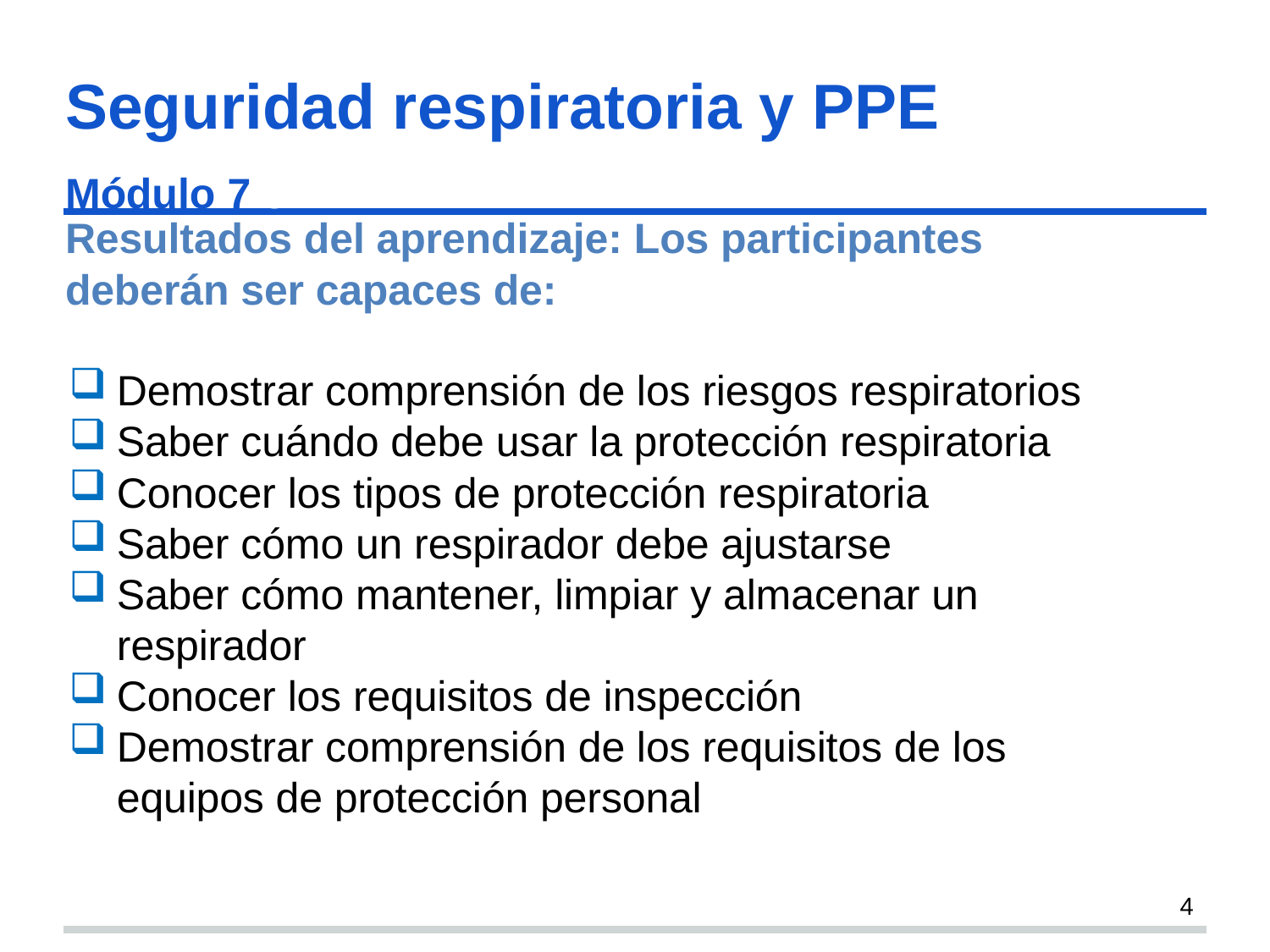

# Seguridad respiratoria y PPE Módulo 7 s4

Resultados del aprendizaje: Los participantes deberán ser capaces de:

Demostrar comprensión de los riesgos respiratorios
Saber cuándo debe usar la protección respiratoria
Conocer los tipos de protección respiratoria
Saber cómo un respirador debe ajustarse
Saber cómo mantener, limpiar y almacenar un respirador
Conocer los requisitos de inspección
Demostrar comprensión de los requisitos de los equipos de protección personal
4